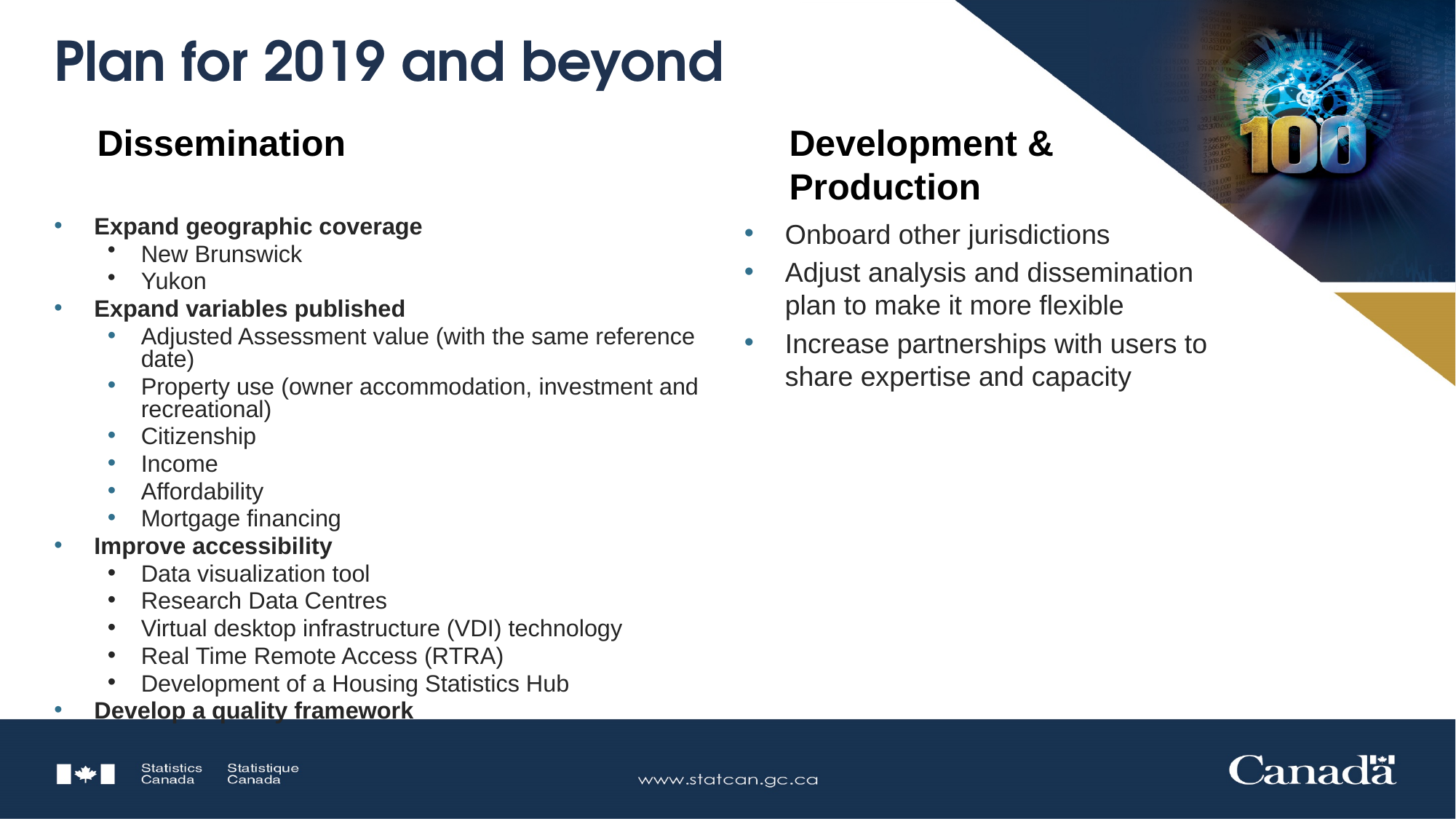

# Plan for 2019 and beyond
Dissemination
Development &
Production
Onboard other jurisdictions
Adjust analysis and dissemination plan to make it more flexible
Increase partnerships with users to share expertise and capacity
Expand geographic coverage
New Brunswick
Yukon
Expand variables published
Adjusted Assessment value (with the same reference date)
Property use (owner accommodation, investment and recreational)
Citizenship
Income
Affordability
Mortgage financing
Improve accessibility
Data visualization tool
Research Data Centres
Virtual desktop infrastructure (VDI) technology
Real Time Remote Access (RTRA)
Development of a Housing Statistics Hub
Develop a quality framework